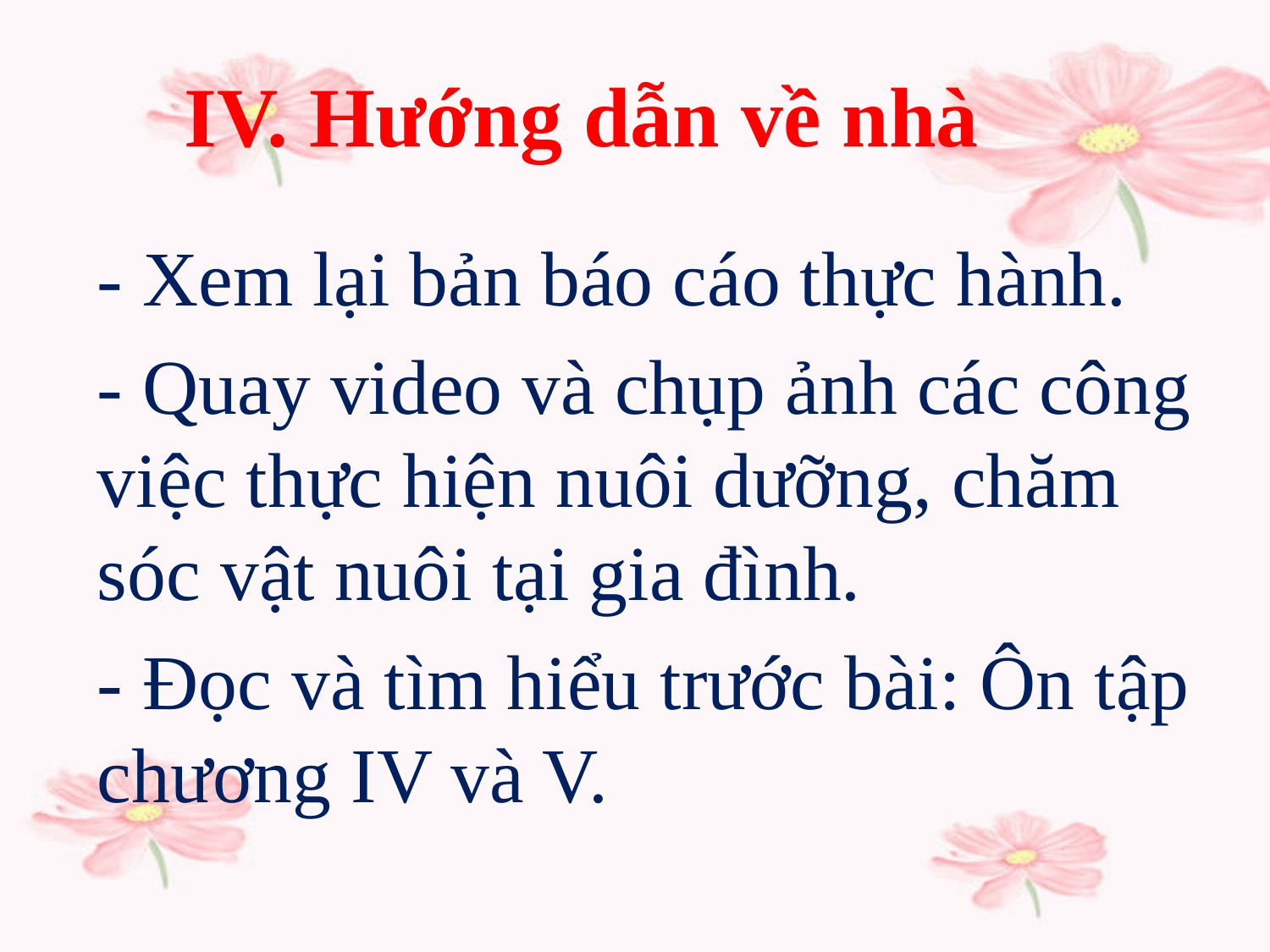

# IV. Hướng dẫn về nhà
- Xem lại bản báo cáo thực hành.
- Quay video và chụp ảnh các công việc thực hiện nuôi dưỡng, chăm sóc vật nuôi tại gia đình.
- Đọc và tìm hiểu trước bài: Ôn tập chương IV và V.